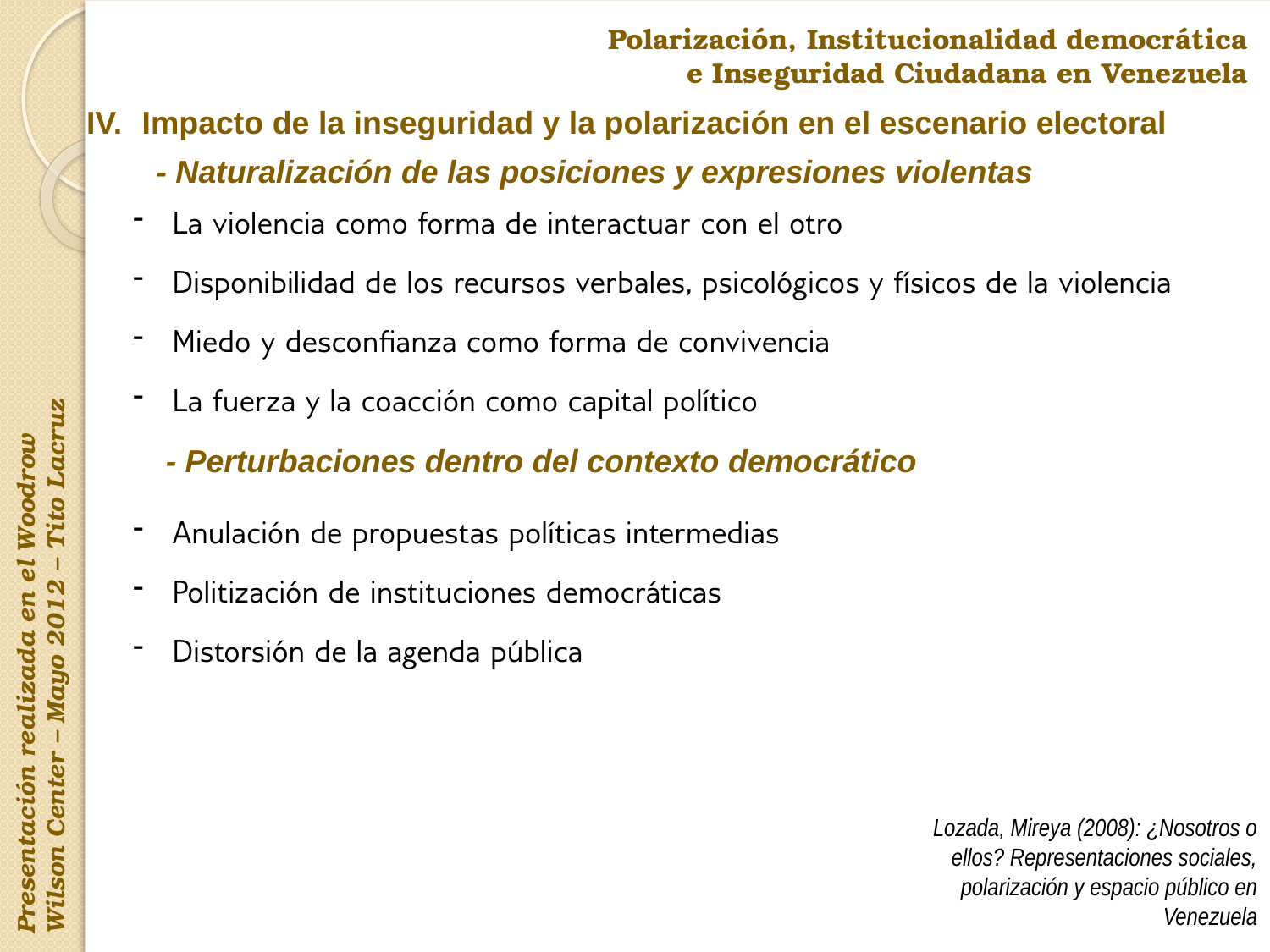

Impacto de la inseguridad y la polarización en el escenario electoral
- Naturalización de las posiciones y expresiones violentas
La violencia como forma de interactuar con el otro
Disponibilidad de los recursos verbales, psicológicos y físicos de la violencia
Miedo y desconfianza como forma de convivencia
La fuerza y la coacción como capital político
- Perturbaciones dentro del contexto democrático
Anulación de propuestas políticas intermedias
Politización de instituciones democráticas
Distorsión de la agenda pública
Lozada, Mireya (2008): ¿Nosotros o ellos? Representaciones sociales, polarización y espacio público en Venezuela